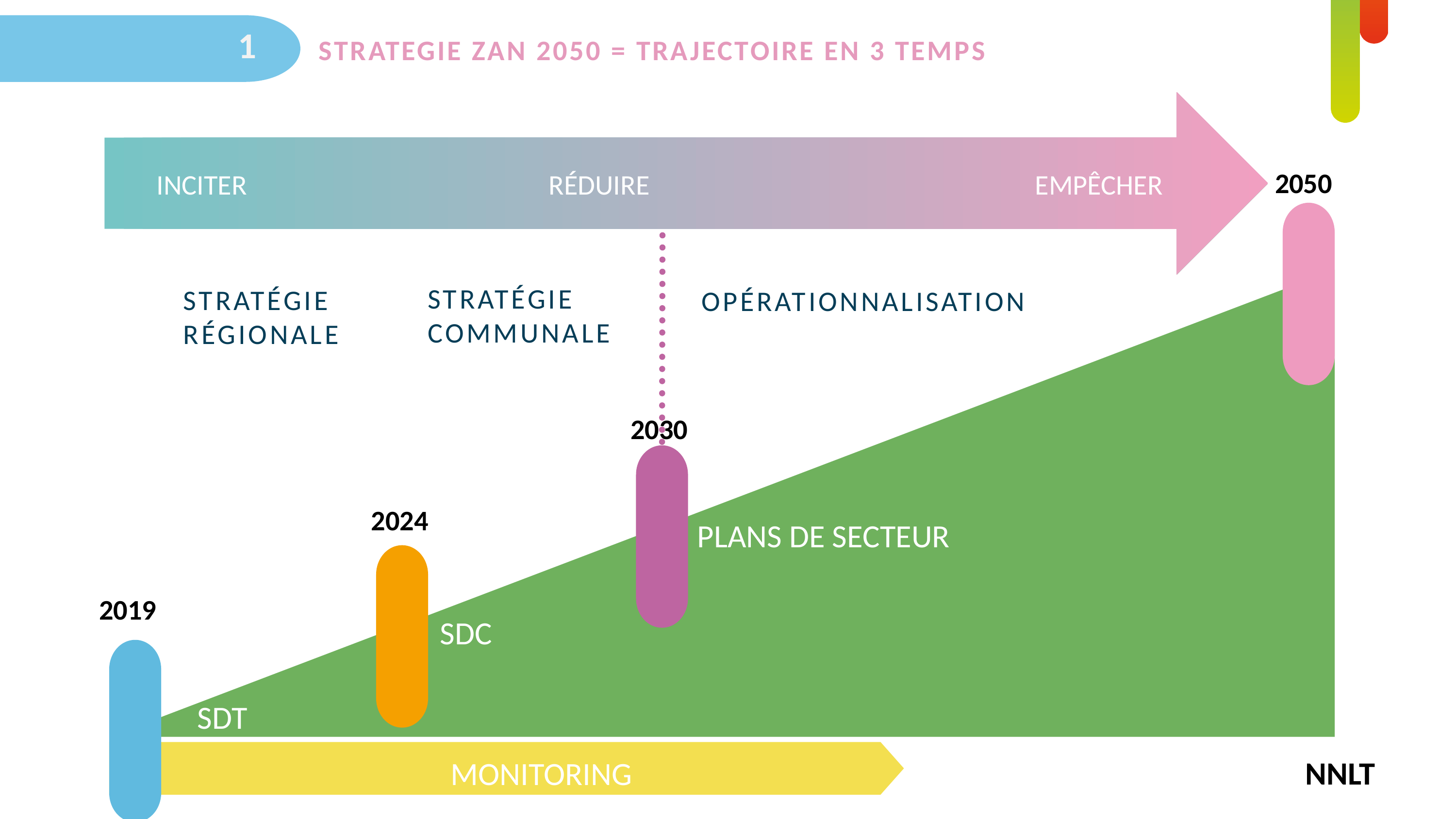

1
	STRATEGIE ZAN 2050 = TRAJECTOIRE EN 3 TEMPS
INCITER                                               RéDUIRE                                                            EMPêCHER
2050

StRATéGIE
Communale
Stratégie
régionale
Opérationnalisation
2030
2024

PLANS DE SECTEUR

2019
SDC

SDT

NNLT
MONITORING